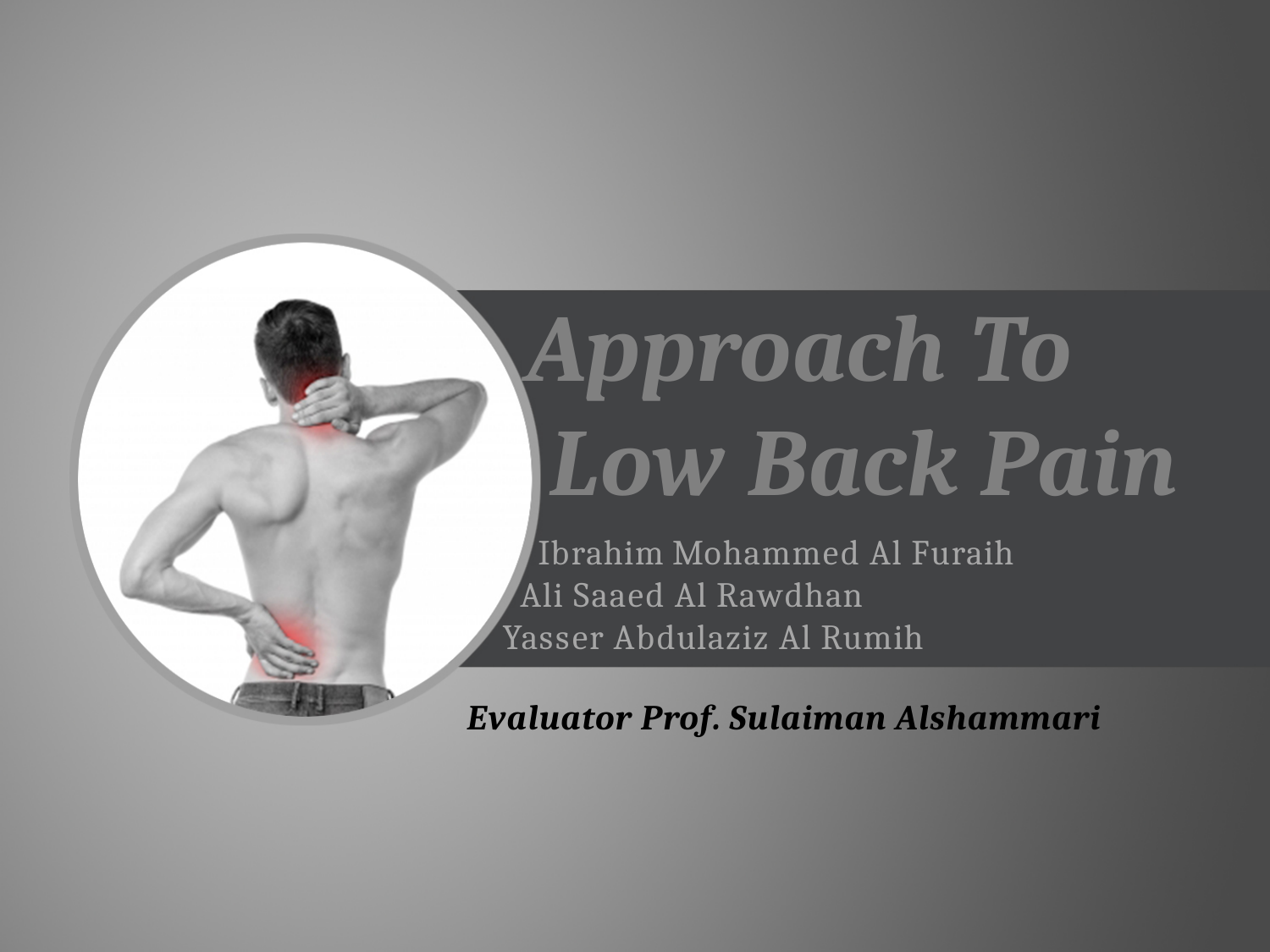

Approach To
 Low Back Pain
         Ibrahim Mohammed Al Furaih
      Ali Saaed Al Rawdhan
    Yasser Abdulaziz Al Rumih

Evaluator Prof. Sulaiman Alshammari